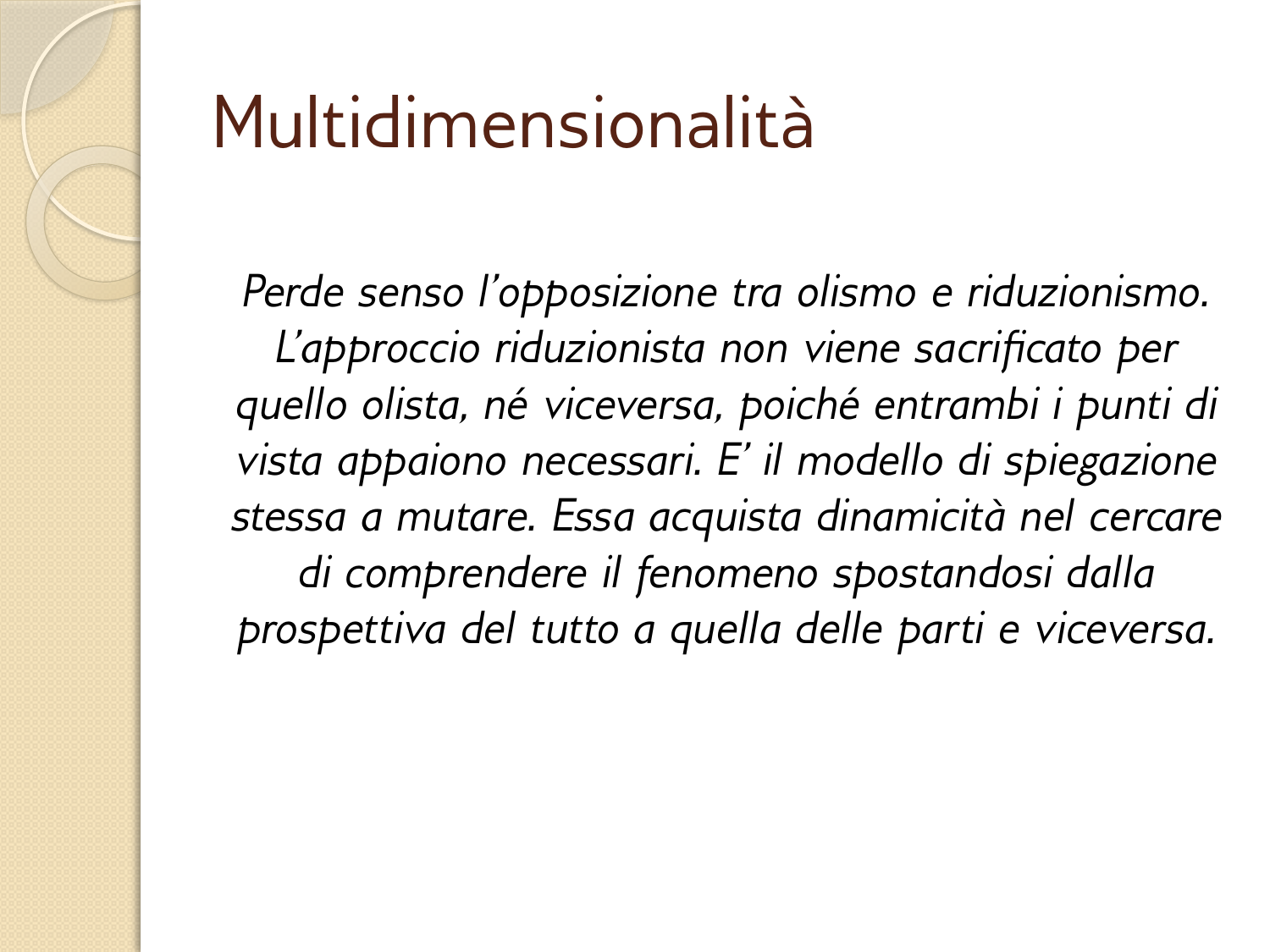

# Multidimensionalità
Perde senso l’opposizione tra olismo e riduzionismo. L’approccio riduzionista non viene sacrificato per quello olista, né viceversa, poiché entrambi i punti di vista appaiono necessari. E’ il modello di spiegazione stessa a mutare. Essa acquista dinamicità nel cercare di comprendere il fenomeno spostandosi dalla prospettiva del tutto a quella delle parti e viceversa.